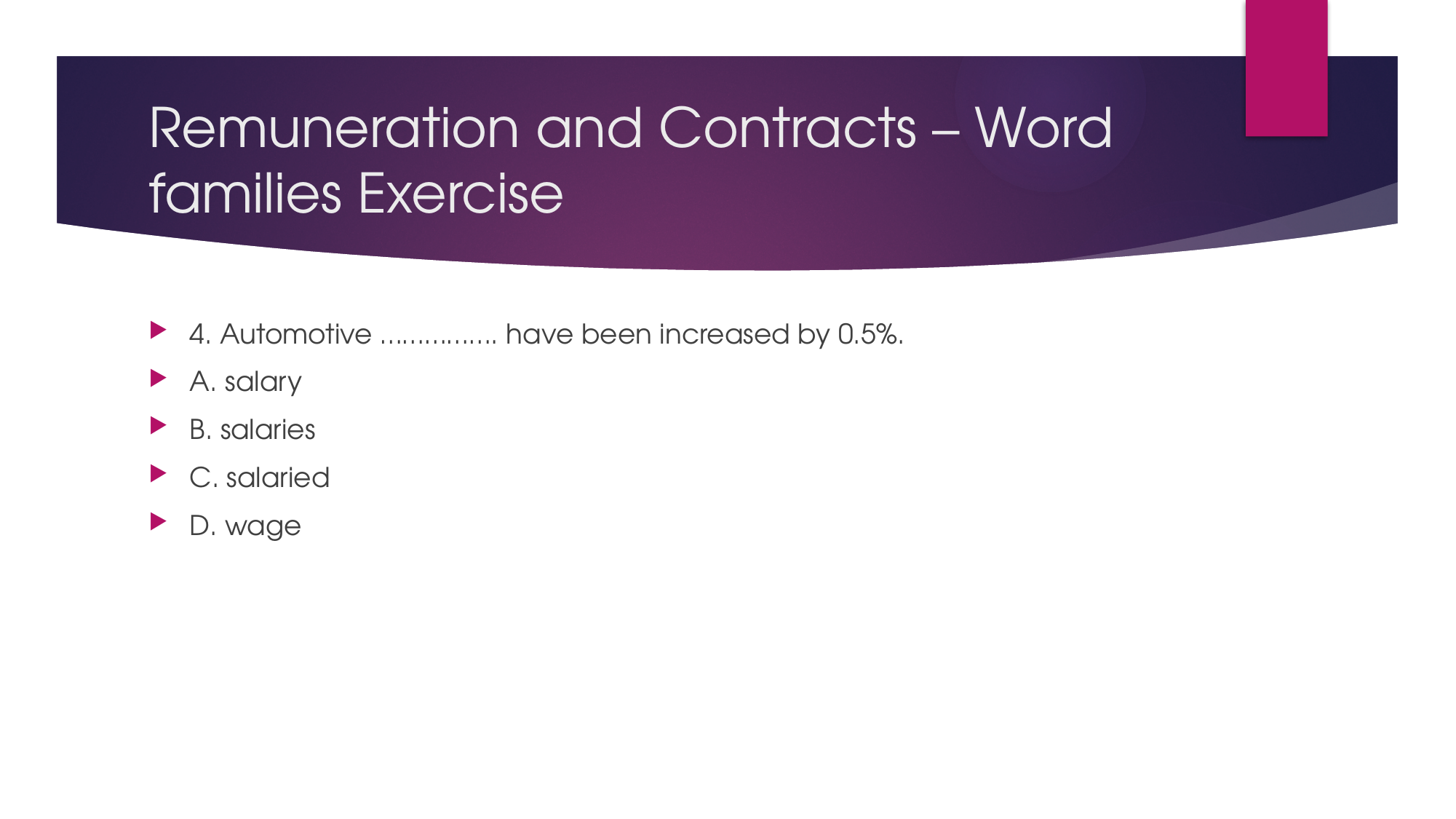

# Remuneration and Contracts – Word families Exercise
4. Automotive ……………. have been increased by 0.5%.
A. salary
B. salaries
C. salaried
D. wage